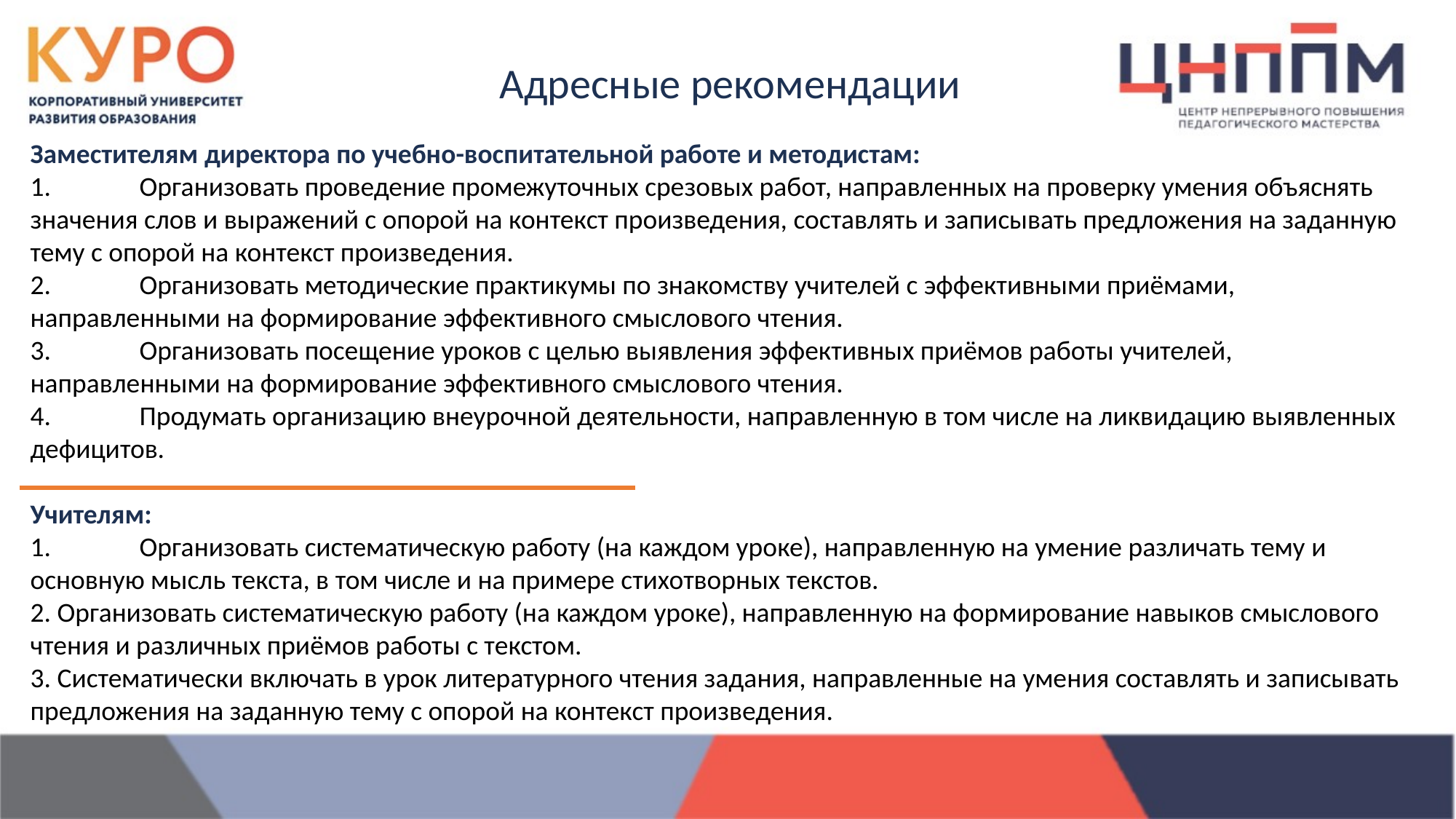

Адресные рекомендации
Заместителям директора по учебно-воспитательной работе и методистам:
1.	Организовать проведение промежуточных срезовых работ, направленных на проверку умения объяснять значения слов и выражений с опорой на контекст произведения, составлять и записывать предложения на заданную тему с опорой на контекст произведения.
2.	Организовать методические практикумы по знакомству учителей с эффективными приёмами, направленными на формирование эффективного смыслового чтения.
3.	Организовать посещение уроков с целью выявления эффективных приёмов работы учителей, направленными на формирование эффективного смыслового чтения.
4.	Продумать организацию внеурочной деятельности, направленную в том числе на ликвидацию выявленных дефицитов.

Учителям:
1.	Организовать систематическую работу (на каждом уроке), направленную на умение различать тему и основную мысль текста, в том числе и на примере стихотворных текстов.
2. Организовать систематическую работу (на каждом уроке), направленную на формирование навыков смыслового чтения и различных приёмов работы с текстом.
3. Систематически включать в урок литературного чтения задания, направленные на умения составлять и записывать предложения на заданную тему с опорой на контекст произведения.